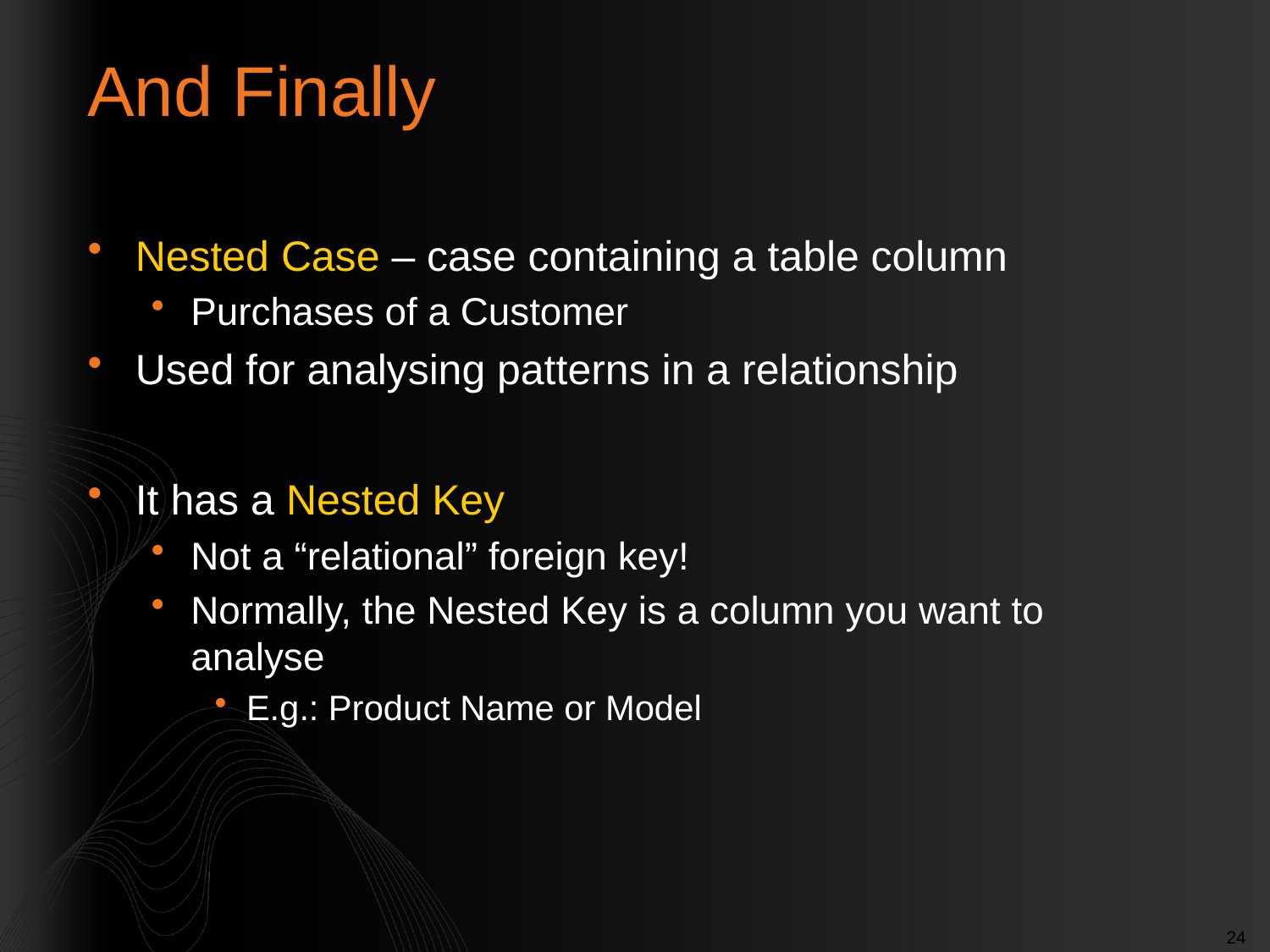

# And Finally
Nested Case – case containing a table column
Purchases of a Customer
Used for analysing patterns in a relationship

It has a Nested Key
Not a “relational” foreign key!
Normally, the Nested Key is a column you want to analyse
E.g.: Product Name or Model